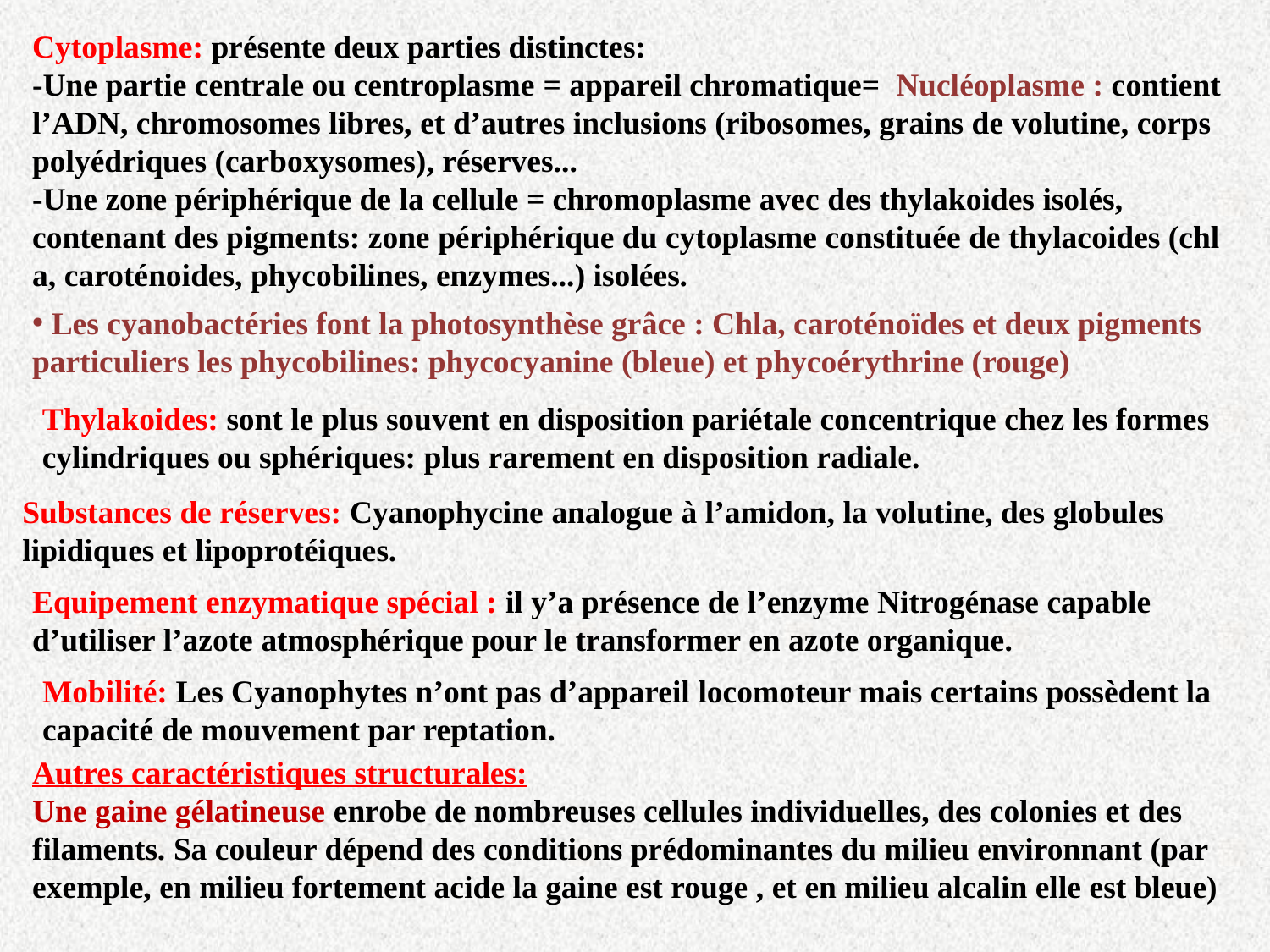

Cytoplasme: présente deux parties distinctes:
-Une partie centrale ou centroplasme = appareil chromatique=  Nucléoplasme : contient l’ADN, chromosomes libres, et d’autres inclusions (ribosomes, grains de volutine, corps polyédriques (carboxysomes), réserves...
-Une zone périphérique de la cellule = chromoplasme avec des thylakoides isolés, contenant des pigments: zone périphérique du cytoplasme constituée de thylacoides (chl a, caroténoides, phycobilines, enzymes...) isolées.
 Les cyanobactéries font la photosynthèse grâce : Chla, caroténoïdes et deux pigments particuliers les phycobilines: phycocyanine (bleue) et phycoérythrine (rouge)
Thylakoides: sont le plus souvent en disposition pariétale concentrique chez les formes cylindriques ou sphériques: plus rarement en disposition radiale.
Substances de réserves: Cyanophycine analogue à l’amidon, la volutine, des globules lipidiques et lipoprotéiques.
Equipement enzymatique spécial : il y’a présence de l’enzyme Nitrogénase capable d’utiliser l’azote atmosphérique pour le transformer en azote organique.
Mobilité: Les Cyanophytes n’ont pas d’appareil locomoteur mais certains possèdent la capacité de mouvement par reptation.
Autres caractéristiques structurales:
Une gaine gélatineuse enrobe de nombreuses cellules individuelles, des colonies et des filaments. Sa couleur dépend des conditions prédominantes du milieu environnant (par exemple, en milieu fortement acide la gaine est rouge , et en milieu alcalin elle est bleue)